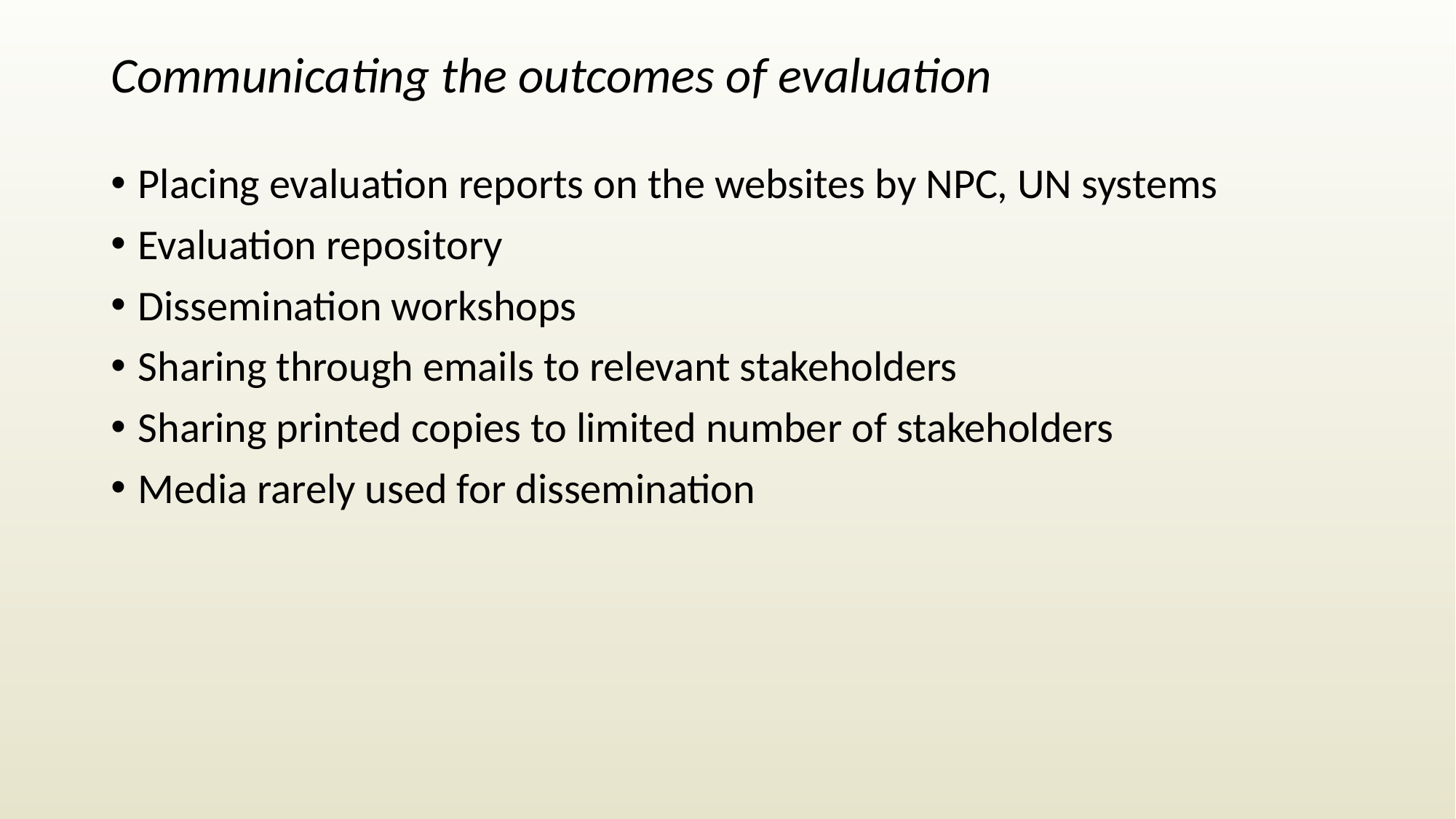

# Communicating the outcomes of evaluation
Placing evaluation reports on the websites by NPC, UN systems
Evaluation repository
Dissemination workshops
Sharing through emails to relevant stakeholders
Sharing printed copies to limited number of stakeholders
Media rarely used for dissemination